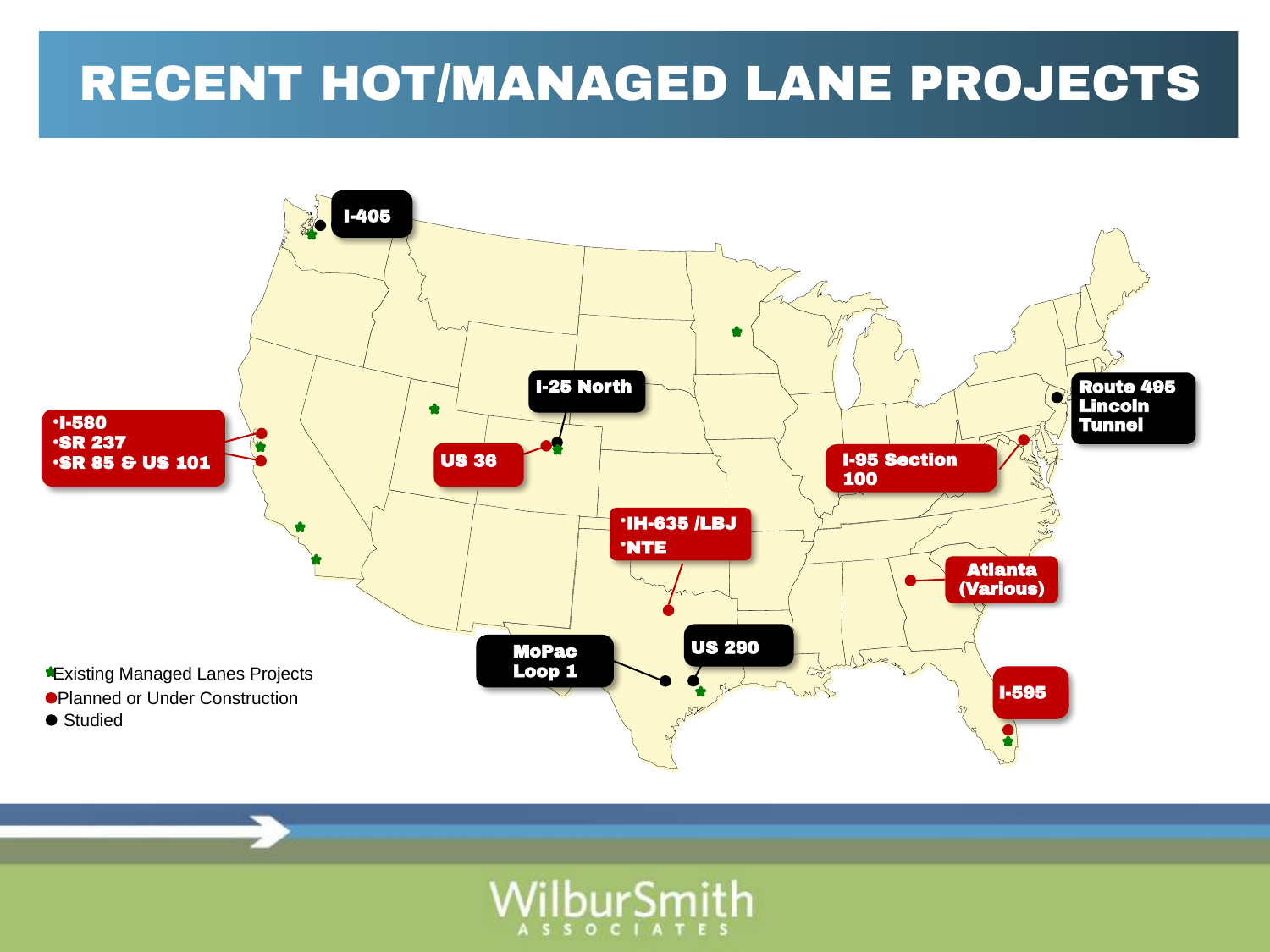

# RECENT HOT/MANAGED LANE PROJECTS

 I-405

I-25 North

Route 495 Lincoln Tunnel

I-580
SR 237
SR 85 & US 101

US 36

I-95 Section 100

IH-635 /LBJ
NTE

Atlanta (Various)

US 290
MoPac
Loop 1
Existing Managed Lanes Projects

I-595
Planned or Under Construction

Studied